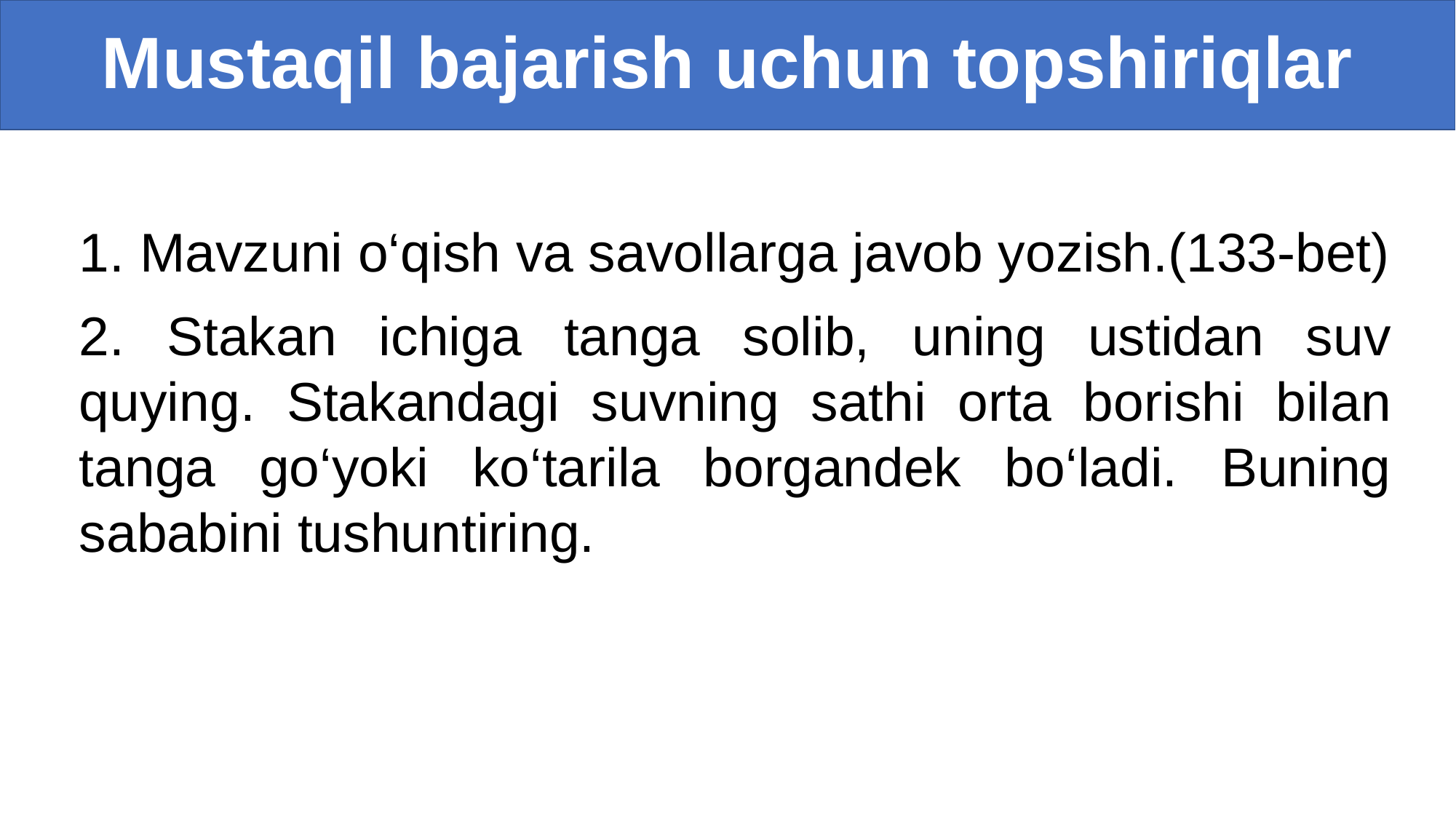

# Mustaqil bajarish uchun topshiriqlar
1. Mavzuni o‘qish va savollarga javob yozish.(133-bet)
2. Stakan ichiga tanga solib, uning ustidan suv quying. Stakandagi suvning sathi orta borishi bilan tanga go‘yoki ko‘tarila borgandek bo‘ladi. Buning sababini tushuntiring.